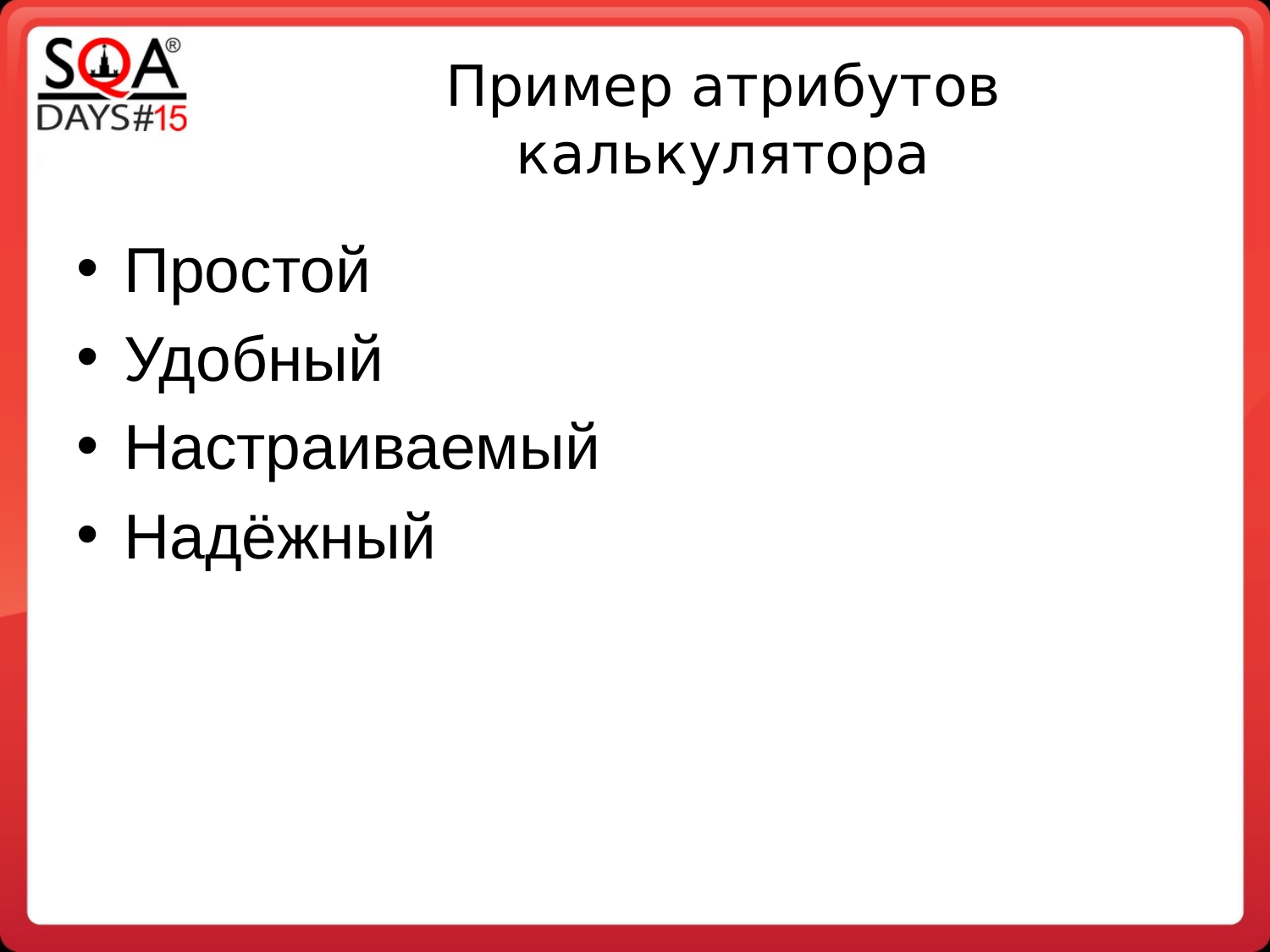

Пример атрибутов калькулятора
Простой
Удобный
Настраиваемый
Надёжный